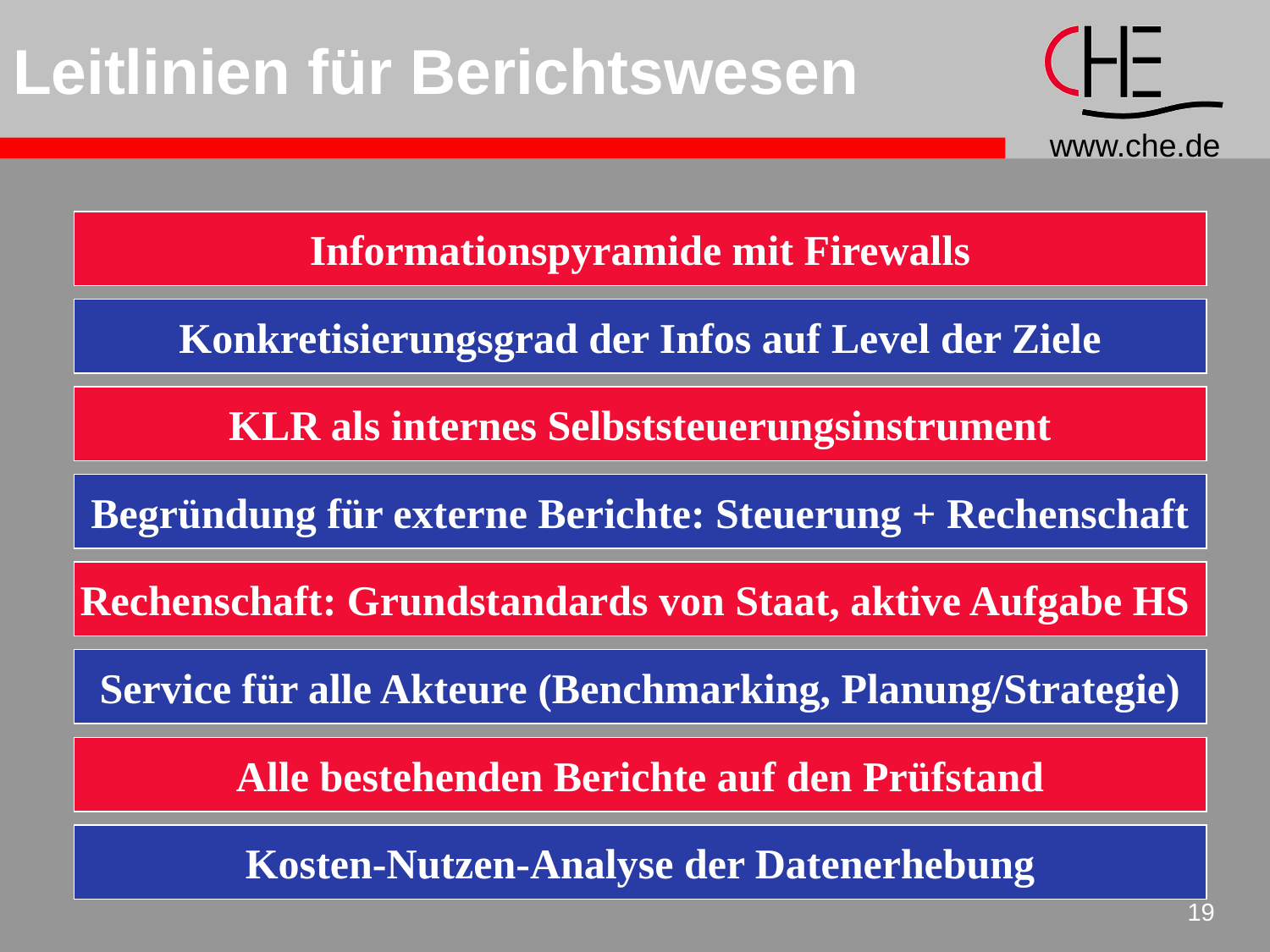

# Leitlinien für Berichtswesen
Informationspyramide mit Firewalls
Konkretisierungsgrad der Infos auf Level der Ziele
KLR als internes Selbststeuerungsinstrument
Begründung für externe Berichte: Steuerung + Rechenschaft
Rechenschaft: Grundstandards von Staat, aktive Aufgabe HS
Service für alle Akteure (Benchmarking, Planung/Strategie)
Alle bestehenden Berichte auf den Prüfstand
Kosten-Nutzen-Analyse der Datenerhebung
19